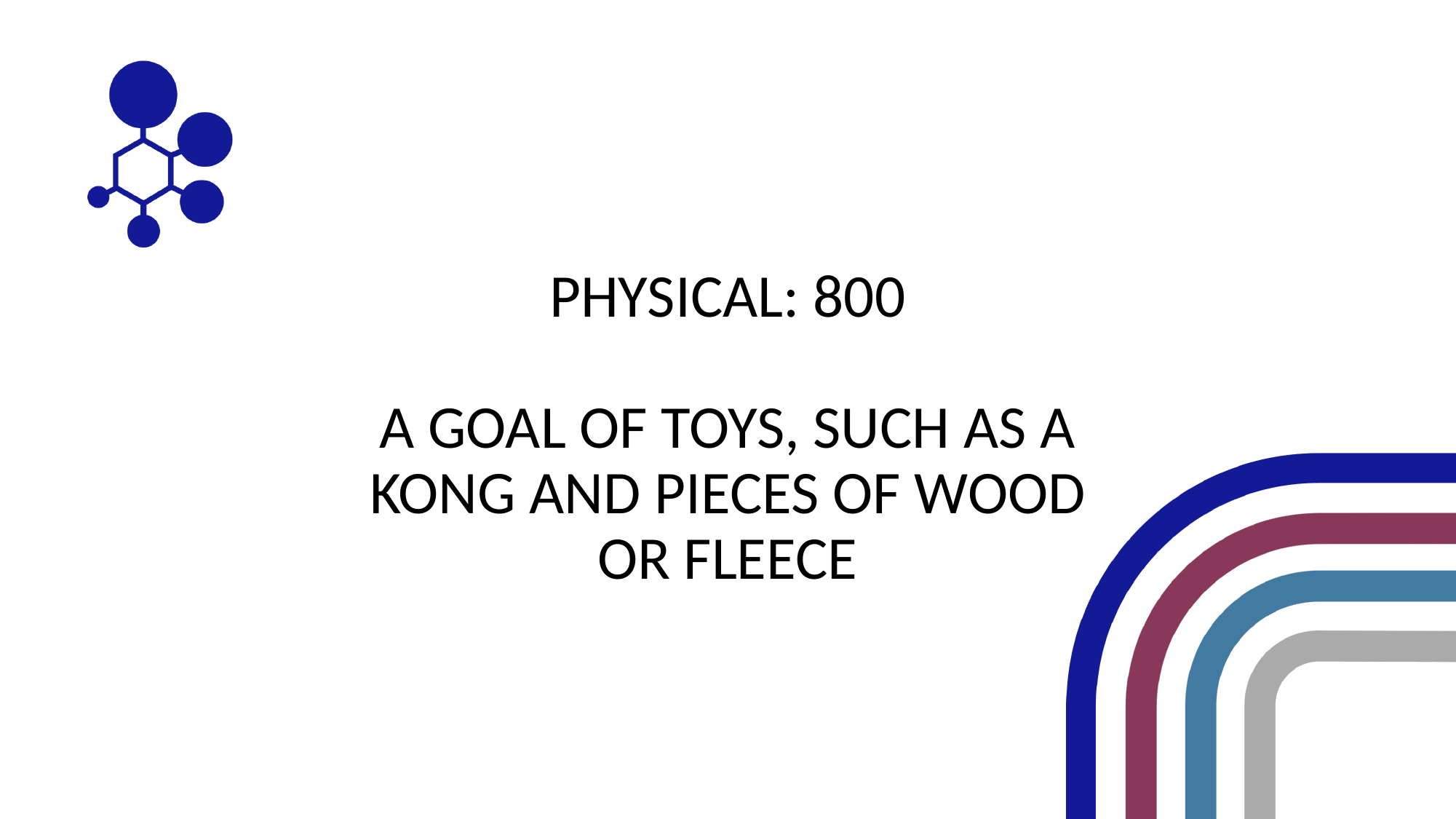

PHYSICAL: 800
A GOAL OF TOYS, SUCH AS A KONG AND PIECES OF WOOD OR FLEECE